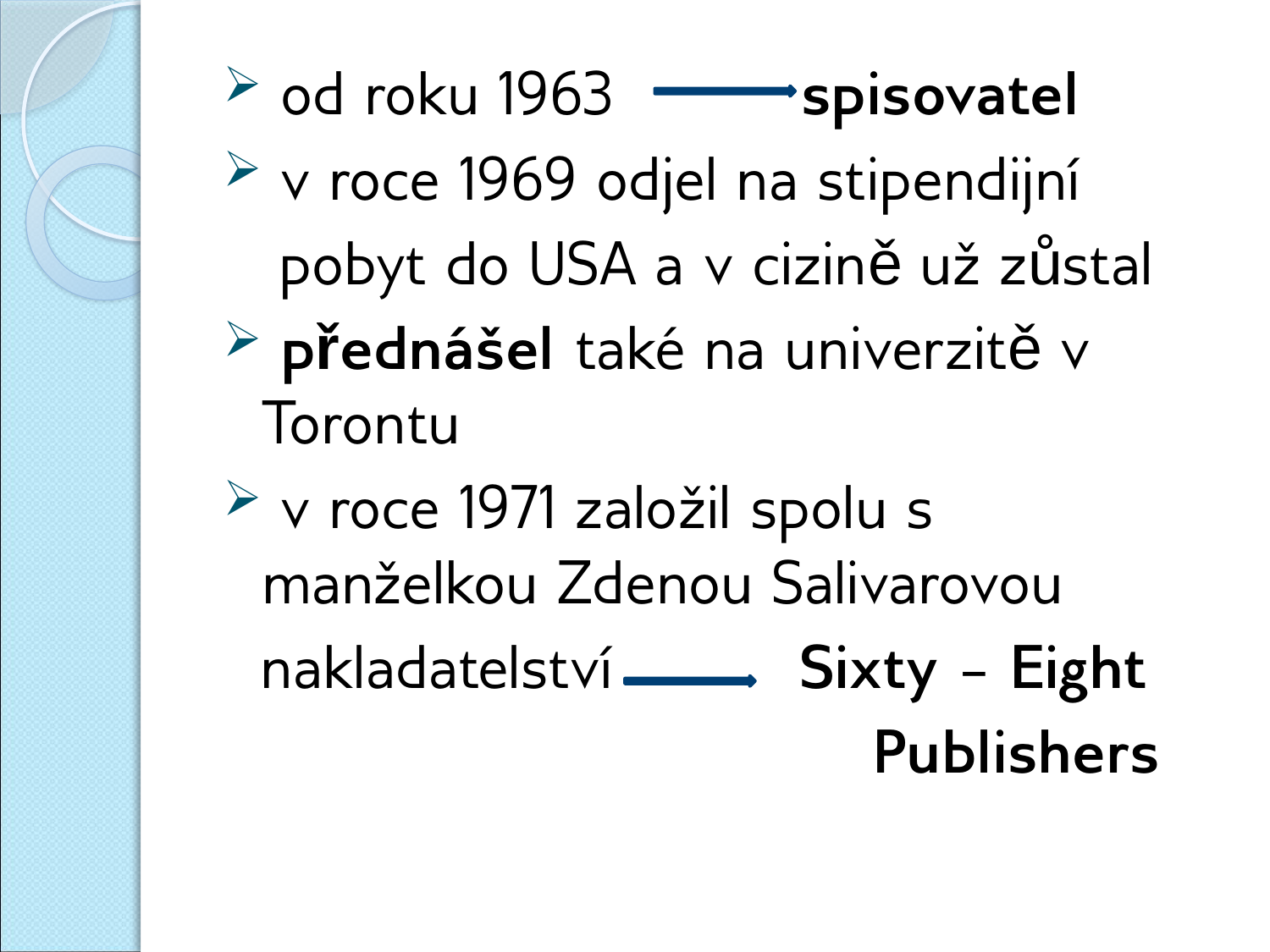

od roku 1963          spisovatel
 v roce 1969 odjel na stipendijní
   pobyt do USA a v cizině už zůstal
 přednášel také na univerzitě v Torontu
 v roce 1971 založil spolu s   manželkou Zdenou Salivarovou
  nakladatelství          Sixty – Eight
                                Publishers